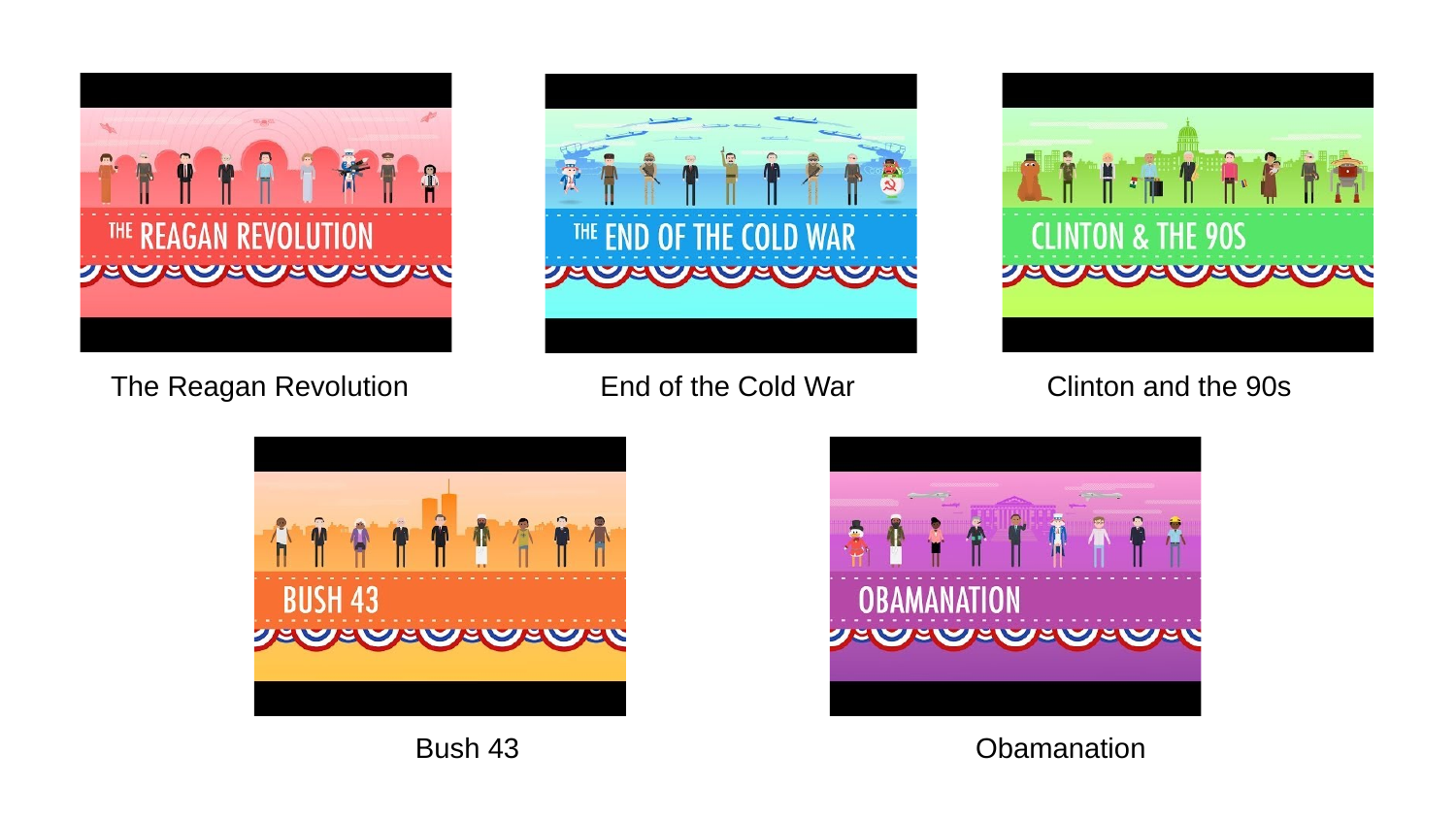

The Reagan Revolution                        End of the Cold War                        Clinton and the 90s

                                        Bush 43                                                         Obamanation